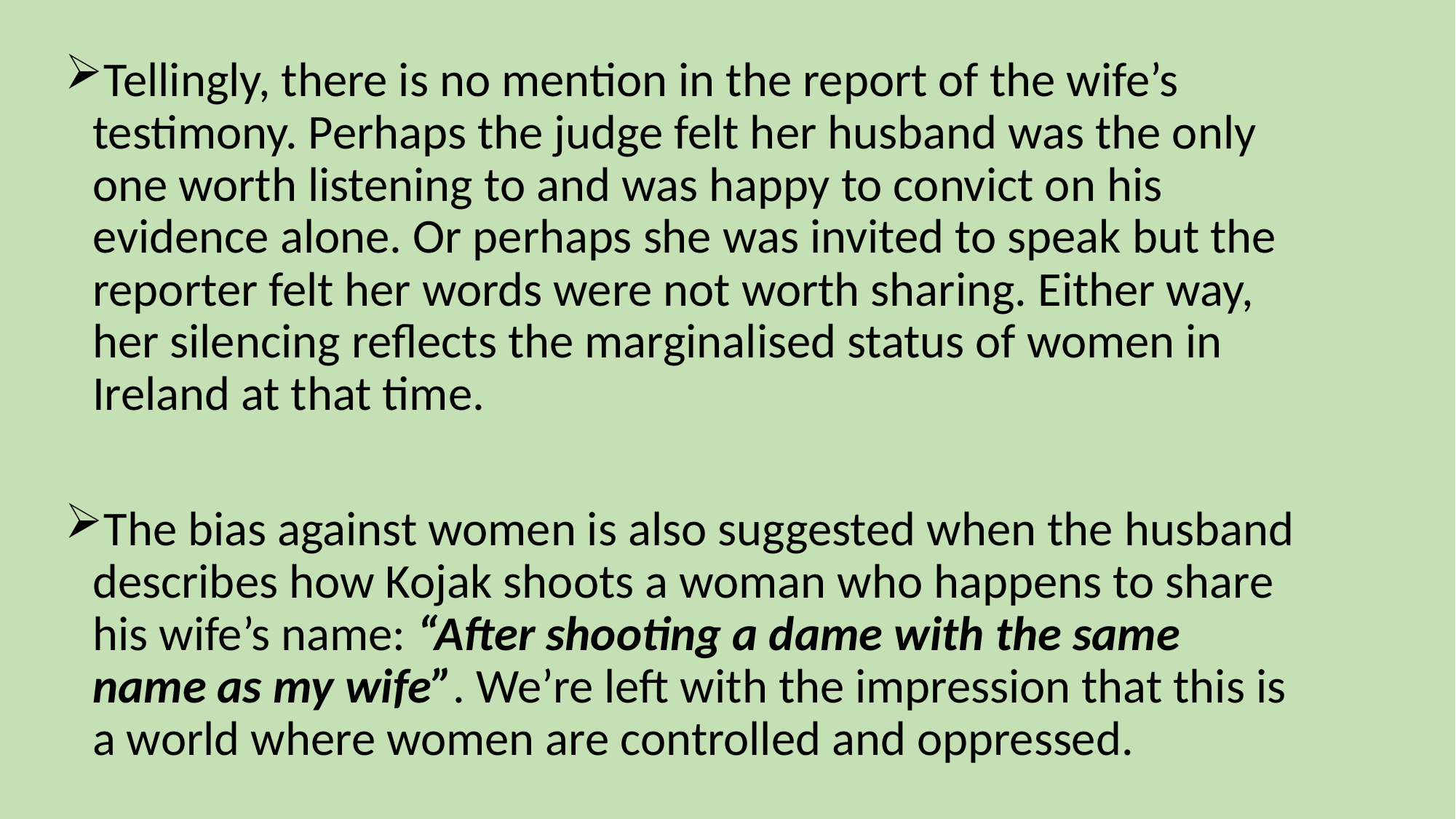

Tellingly, there is no mention in the report of the wife’s testimony. Perhaps the judge felt her husband was the only one worth listening to and was happy to convict on his evidence alone. Or perhaps she was invited to speak but the reporter felt her words were not worth sharing. Either way, her silencing reflects the marginalised status of women in Ireland at that time.

The bias against women is also suggested when the husband describes how Kojak shoots a woman who happens to share his wife’s name: “After shooting a dame with the same name as my wife”. We’re left with the impression that this is a world where women are controlled and oppressed.